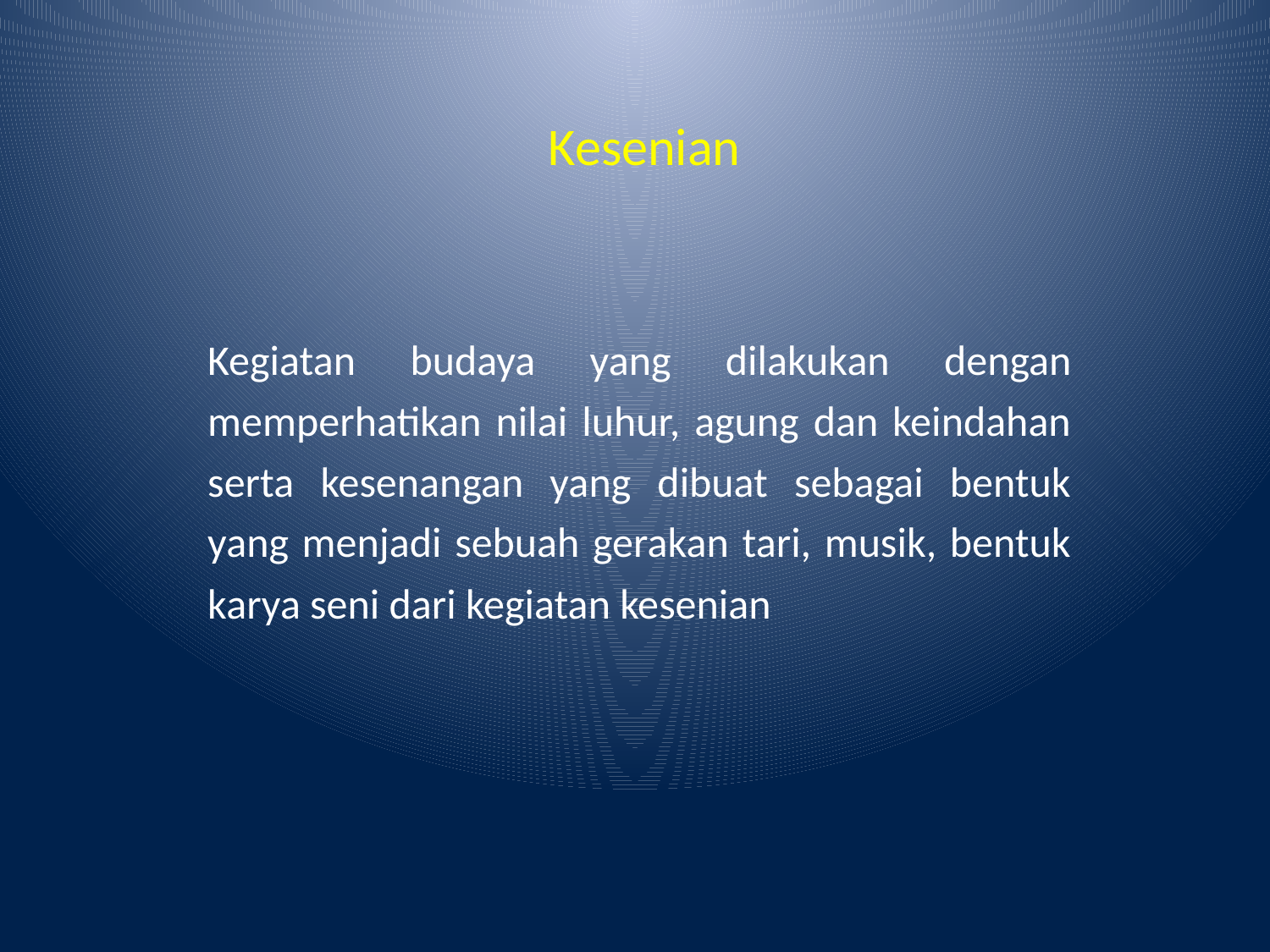

# Kesenian
Kegiatan budaya yang dilakukan dengan memperhatikan nilai luhur, agung dan keindahan serta kesenangan yang dibuat sebagai bentuk yang menjadi sebuah gerakan tari, musik, bentuk karya seni dari kegiatan kesenian